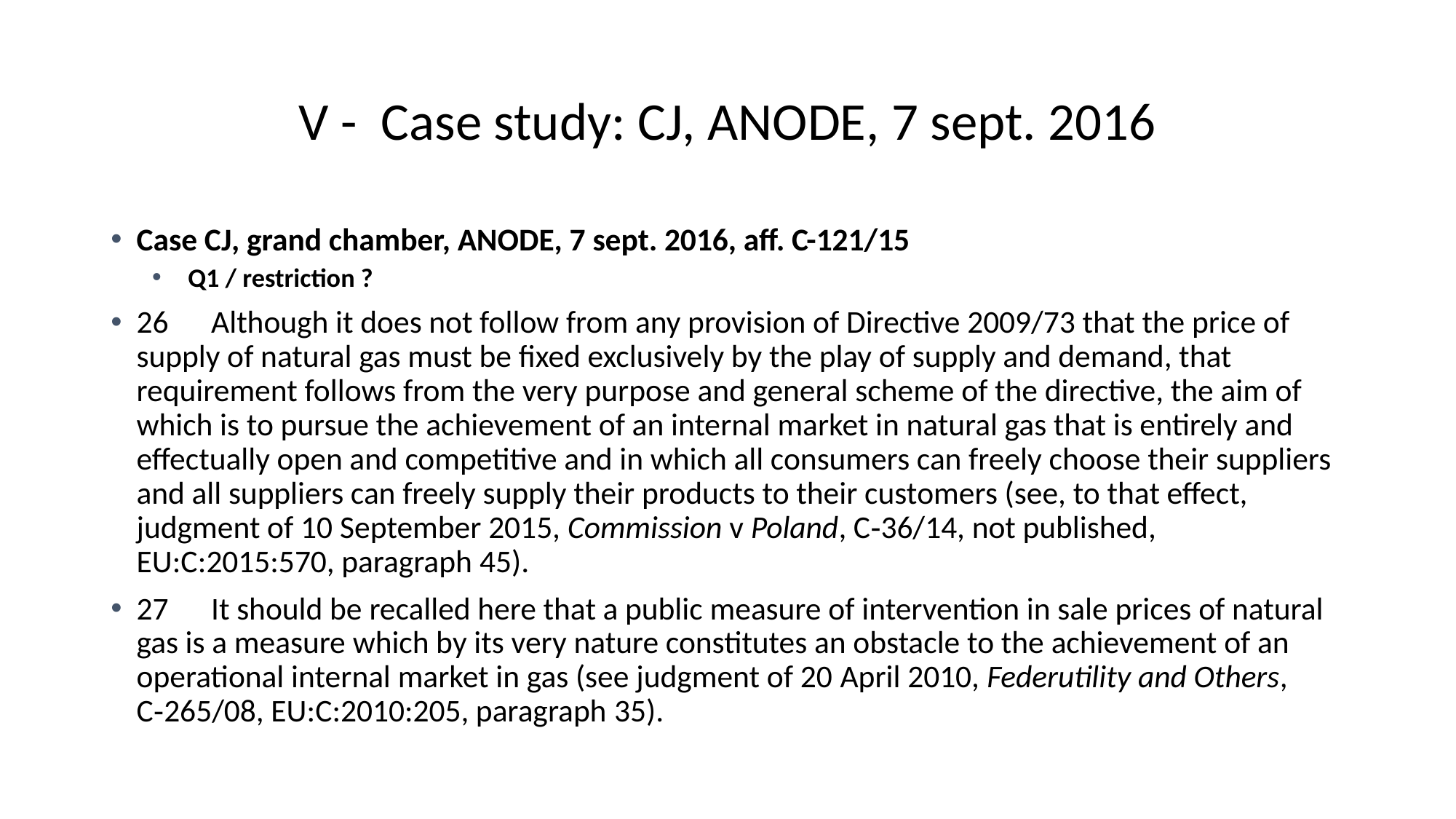

# V -  Case study: CJ, ANODE, 7 sept. 2016
Case CJ, grand chamber, ANODE, 7 sept. 2016, aff. C-121/15
Q1 / restriction ?
26      Although it does not follow from any provision of Directive 2009/73 that the price of supply of natural gas must be fixed exclusively by the play of supply and demand, that requirement follows from the very purpose and general scheme of the directive, the aim of which is to pursue the achievement of an internal market in natural gas that is entirely and effectually open and competitive and in which all consumers can freely choose their suppliers and all suppliers can freely supply their products to their customers (see, to that effect, judgment of 10 September 2015, Commission v Poland, C‑36/14, not published, EU:C:2015:570, paragraph 45).
27      It should be recalled here that a public measure of intervention in sale prices of natural gas is a measure which by its very nature constitutes an obstacle to the achievement of an operational internal market in gas (see judgment of 20 April 2010, Federutility and Others, C‑265/08, EU:C:2010:205, paragraph 35).